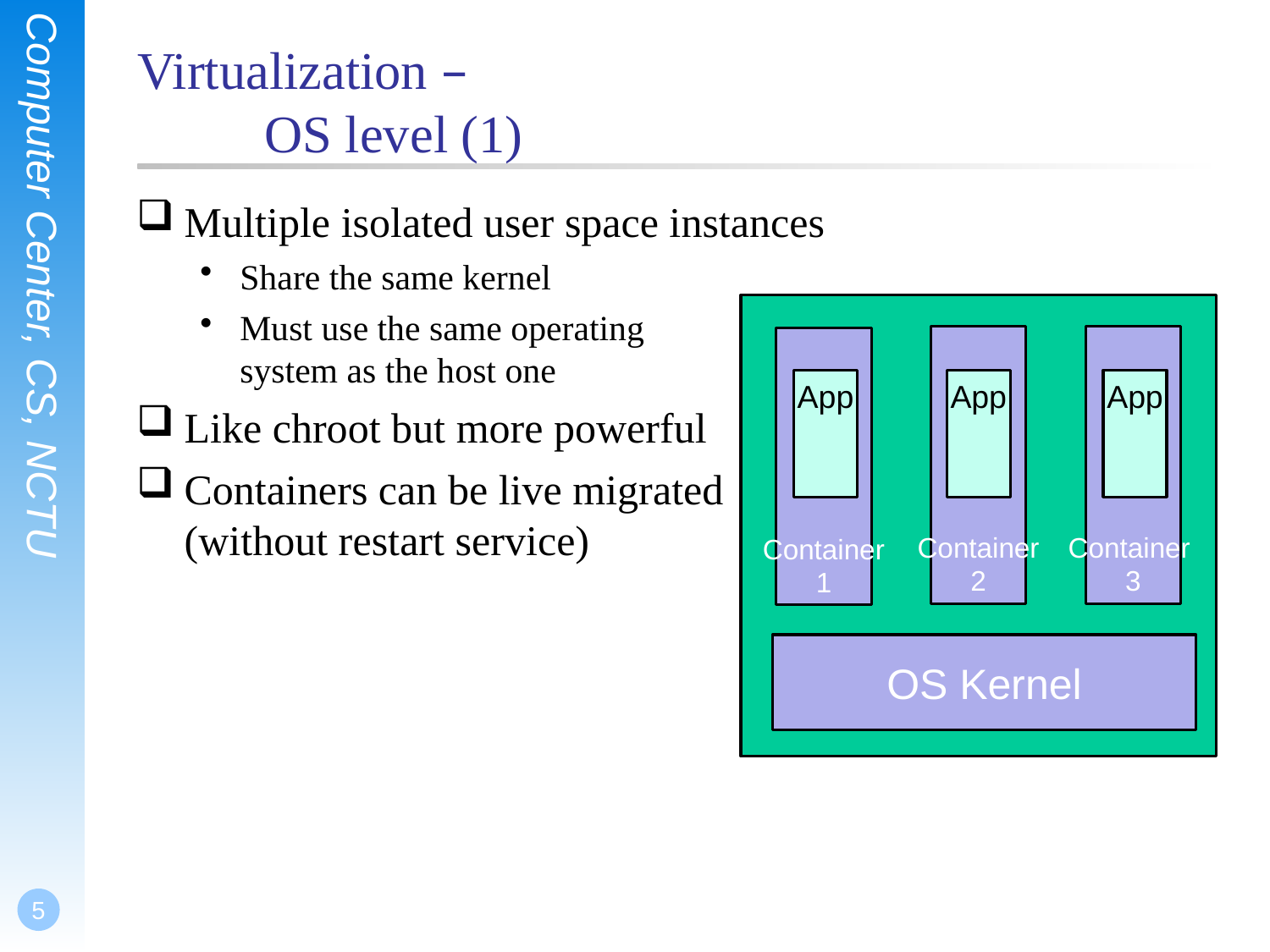

# Virtualization – OS level (1)
Multiple isolated user space instances
Share the same kernel
Must use the same operating
system as the host one
Like chroot but more powerful
Containers can be live migrated
(without restart service)

Container
2
Container
3
Container
1
App
App
App
OS Kernel